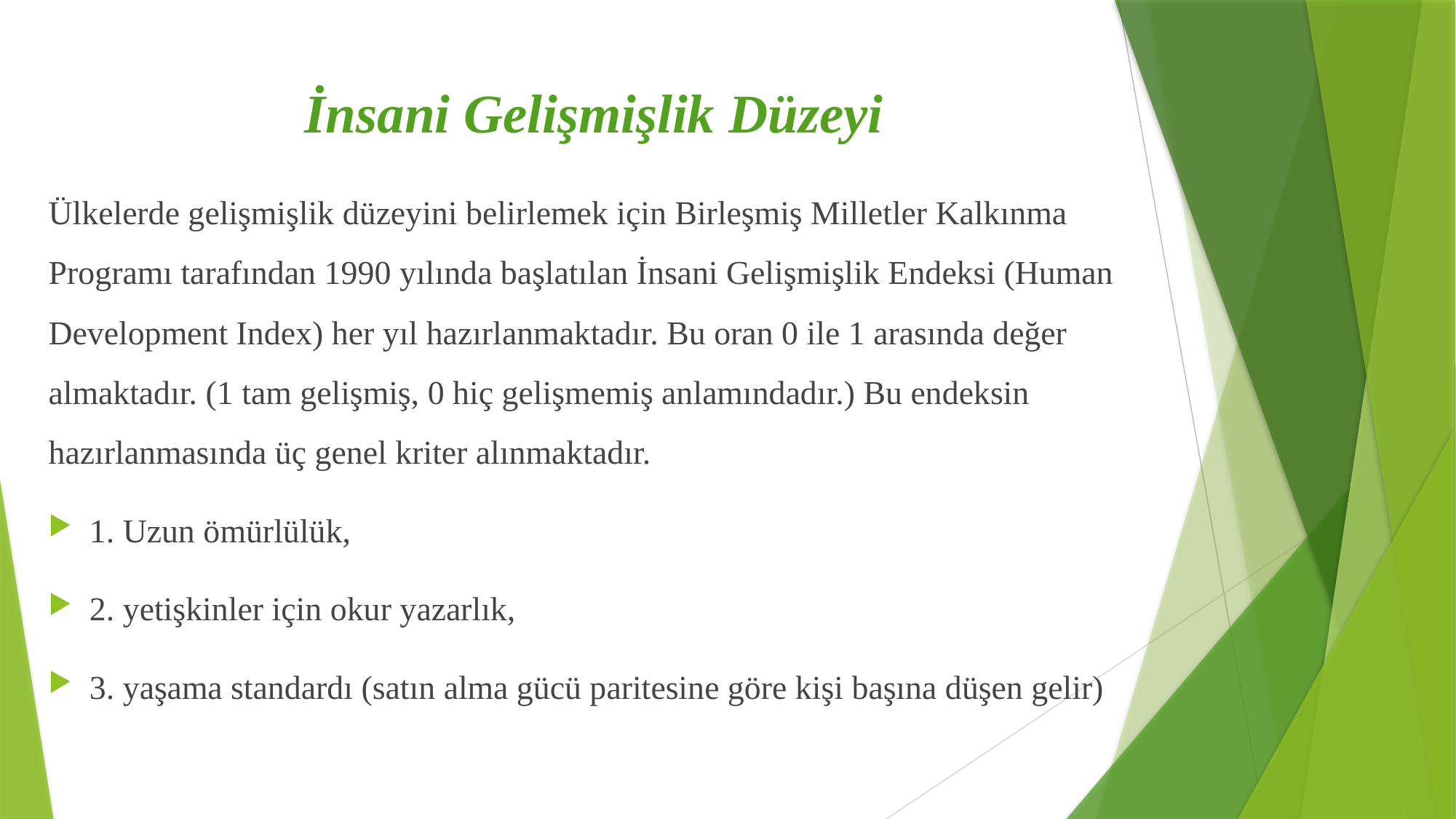

# İnsani Gelişmişlik Düzeyi
Ülkelerde gelişmişlik düzeyini belirlemek için Birleşmiş Milletler Kalkınma Programı tarafından 1990 yılında başlatılan İnsani Gelişmişlik Endeksi (Human Development Index) her yıl hazırlanmaktadır. Bu oran 0 ile 1 arasında değer almaktadır. (1 tam gelişmiş, 0 hiç gelişmemiş anlamındadır.) Bu endeksin hazırlanmasında üç genel kriter alınmaktadır.
1. Uzun ömürlülük,
2. yetişkinler için okur yazarlık,
3. yaşama standardı (satın alma gücü paritesine göre kişi başına düşen gelir)